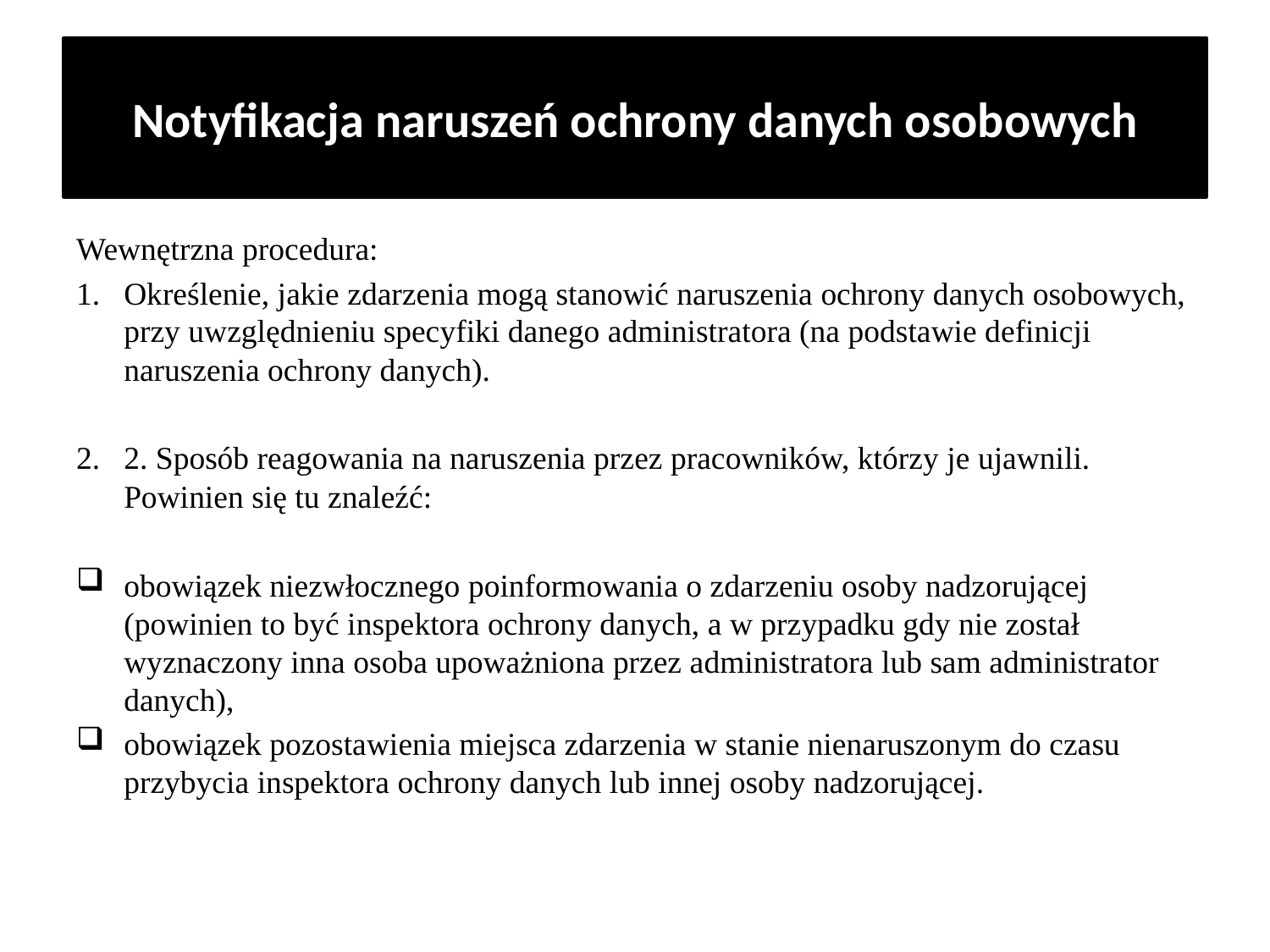

# Notyfikacja naruszeń ochrony danych osobowych
Wewnętrzna procedura:
Określenie, jakie zdarzenia mogą stanowić naruszenia ochrony danych osobowych, przy uwzględnieniu specyfiki danego administratora (na podstawie definicji naruszenia ochrony danych).

2. Sposób reagowania na naruszenia przez pracowników, którzy je ujawnili. Powinien się tu znaleźć:

obowiązek niezwłocznego poinformowania o zdarzeniu osoby nadzorującej (powinien to być inspektora ochrony danych, a w przypadku gdy nie został wyznaczony inna osoba upoważniona przez administratora lub sam administrator danych),
obowiązek pozostawienia miejsca zdarzenia w stanie nienaruszonym do czasu przybycia inspektora ochrony danych lub innej osoby nadzorującej.